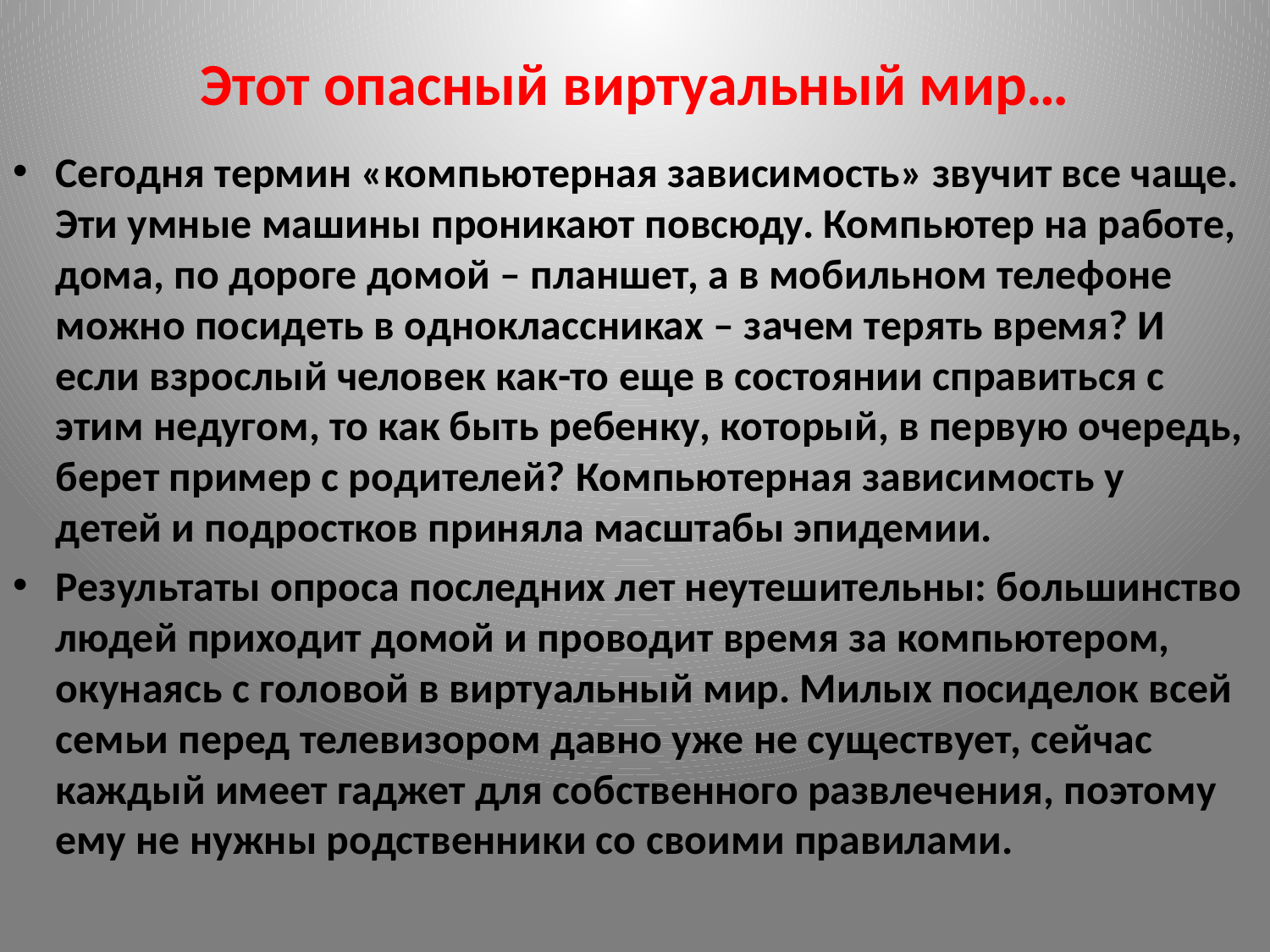

# Этот опасный виртуальный мир…
Сегодня термин «компьютерная зависимость» звучит все чаще. Эти умные машины проникают повсюду. Компьютер на работе, дома, по дороге домой – планшет, а в мобильном телефоне можно посидеть в одноклассниках – зачем терять время? И если взрослый человек как-то еще в состоянии справиться с этим недугом, то как быть ребенку, который, в первую очередь, берет пример с родителей? Компьютерная зависимость у детей и подростков приняла масштабы эпидемии.
Результаты опроса последних лет неутешительны: большинство людей приходит домой и проводит время за компьютером, окунаясь с головой в виртуальный мир. Милых посиделок всей семьи перед телевизором давно уже не существует, сейчас каждый имеет гаджет для собственного развлечения, поэтому ему не нужны родственники со своими правилами.